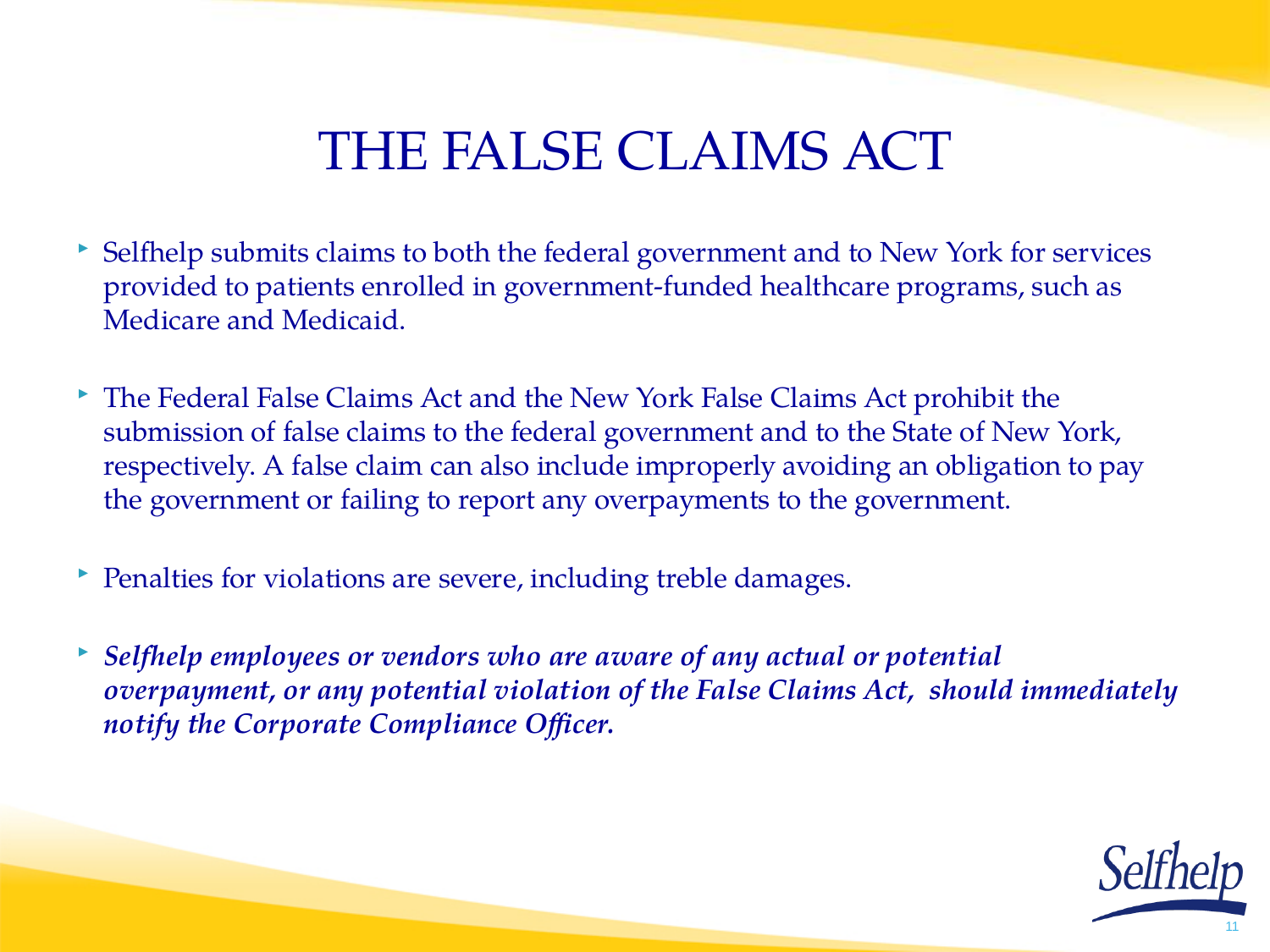

# THE FALSE CLAIMS ACT
Selfhelp submits claims to both the federal government and to New York for services provided to patients enrolled in government-funded healthcare programs, such as Medicare and Medicaid.

The Federal False Claims Act and the New York False Claims Act prohibit the submission of false claims to the federal government and to the State of New York, respectively. A false claim can also include improperly avoiding an obligation to pay the government or failing to report any overpayments to the government.

Penalties for violations are severe, including treble damages.

Selfhelp employees or vendors who are aware of any actual or potential overpayment, or any potential violation of the False Claims Act,  should immediately notify the Corporate Compliance Officer.

11